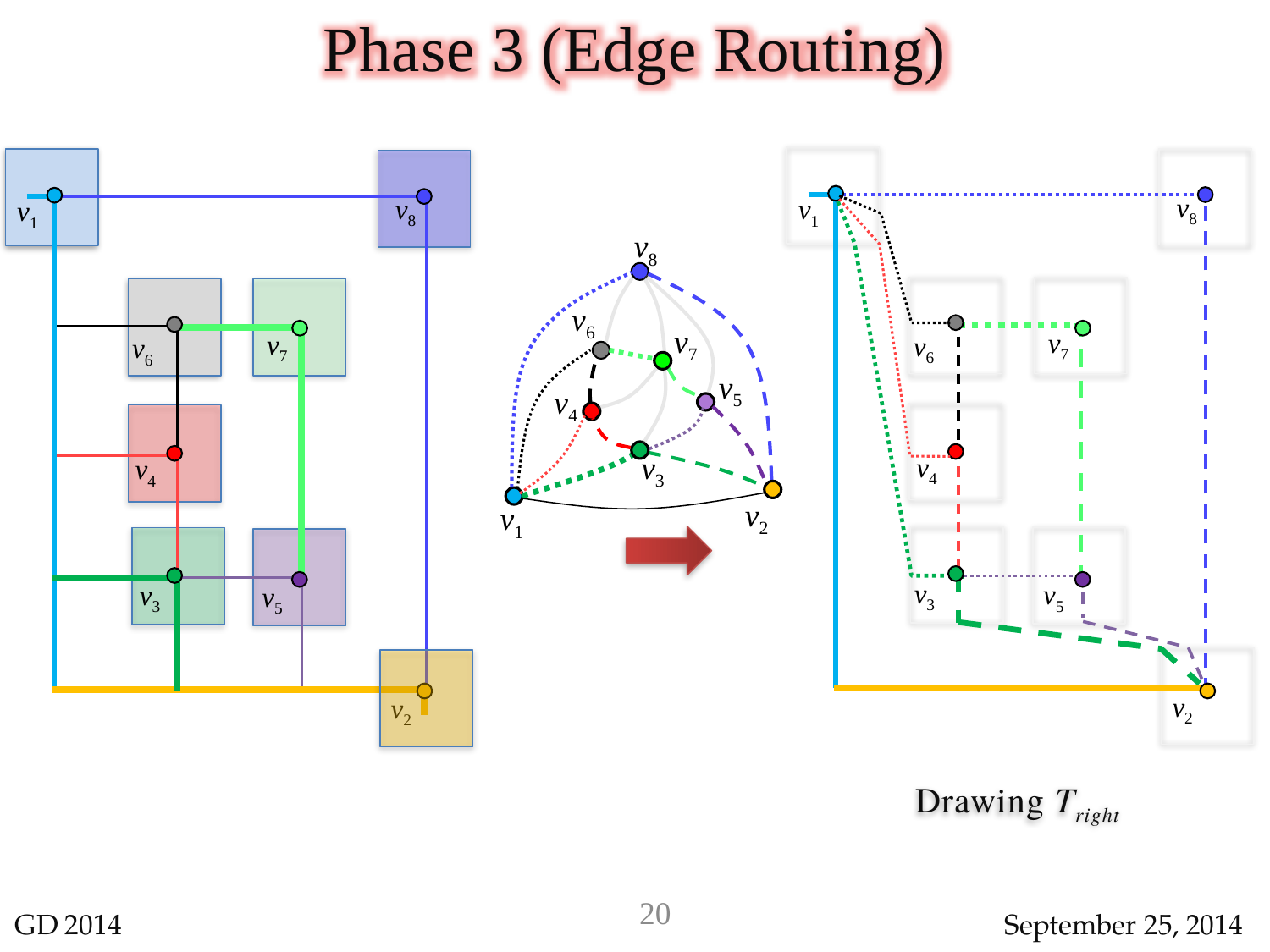

Phase 3 (Edge Routing)

v8

v1

v7

v6

v4

v3
v5

v2

v8

v1

v7

v6

v4

v3
v5

v2

v8

v6

v7

v5
v4

v3

v2
v1

Drawing Tright
20
GD 2014
September 25, 2014